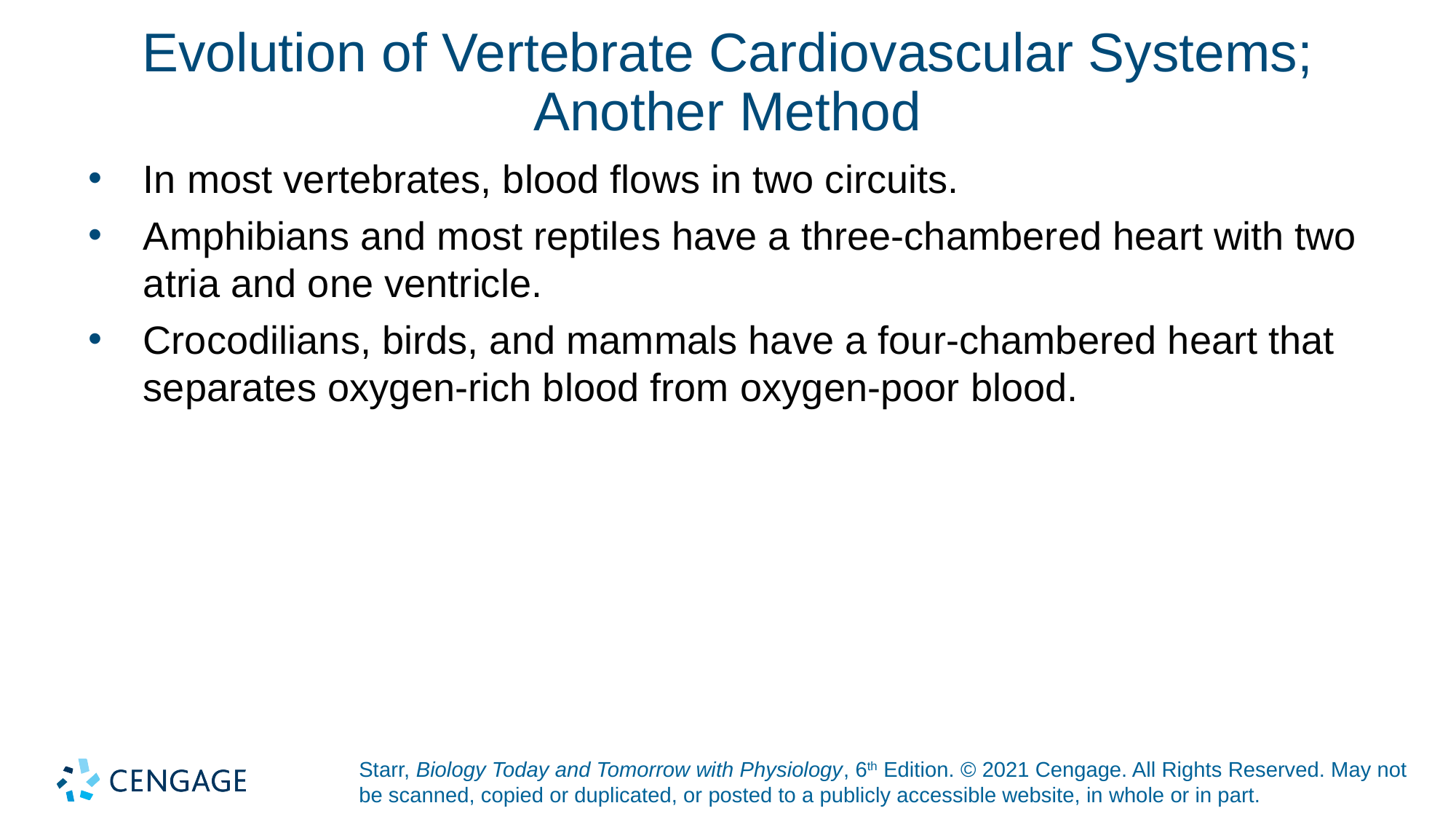

# Evolution of Vertebrate Cardiovascular Systems; Another Method
In most vertebrates, blood flows in two circuits.
Amphibians and most reptiles have a three-chambered heart with two atria and one ventricle.
Crocodilians, birds, and mammals have a four-chambered heart that separates oxygen-rich blood from oxygen-poor blood.